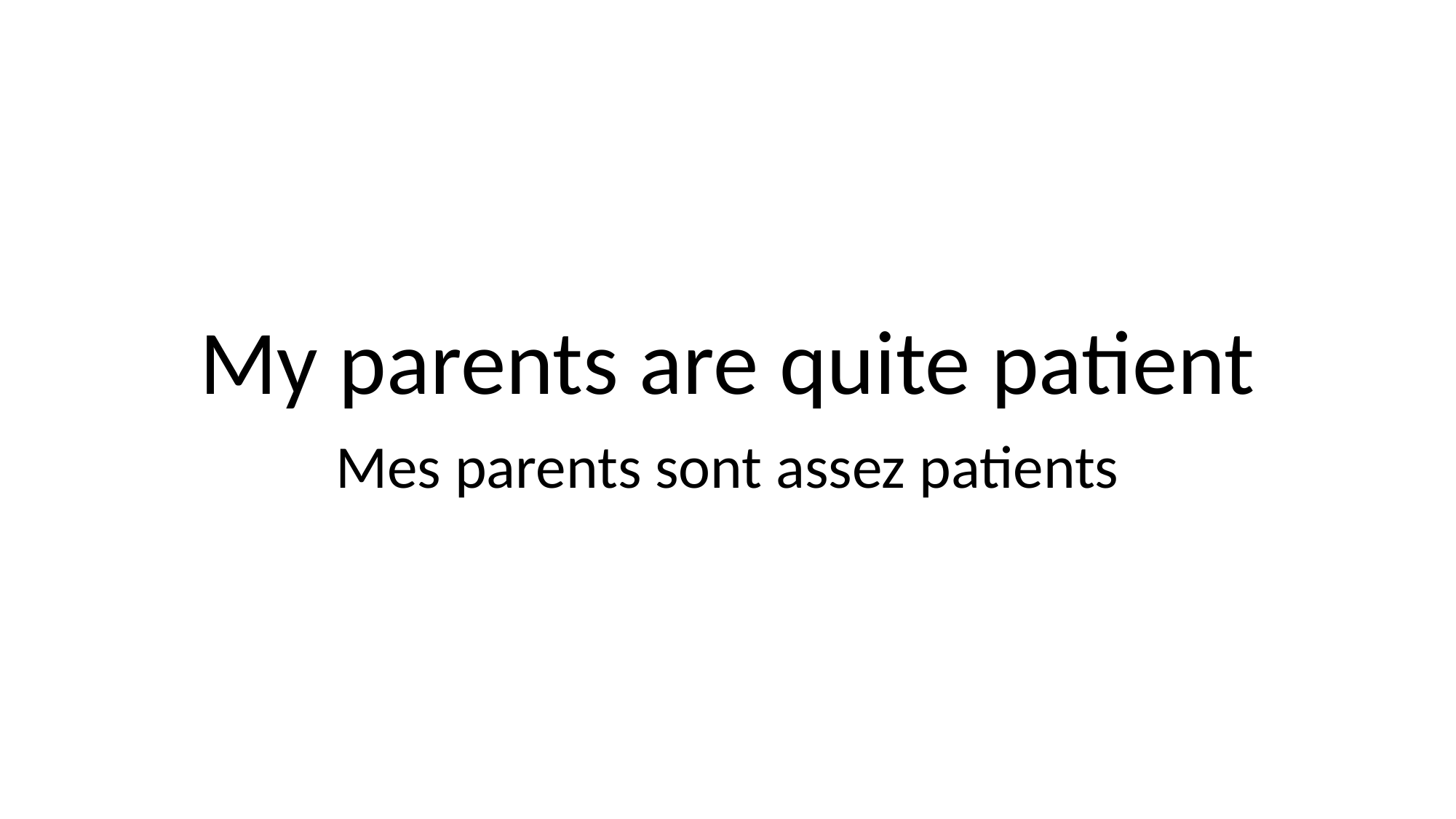

# My parents are quite patient
Mes parents sont assez patients